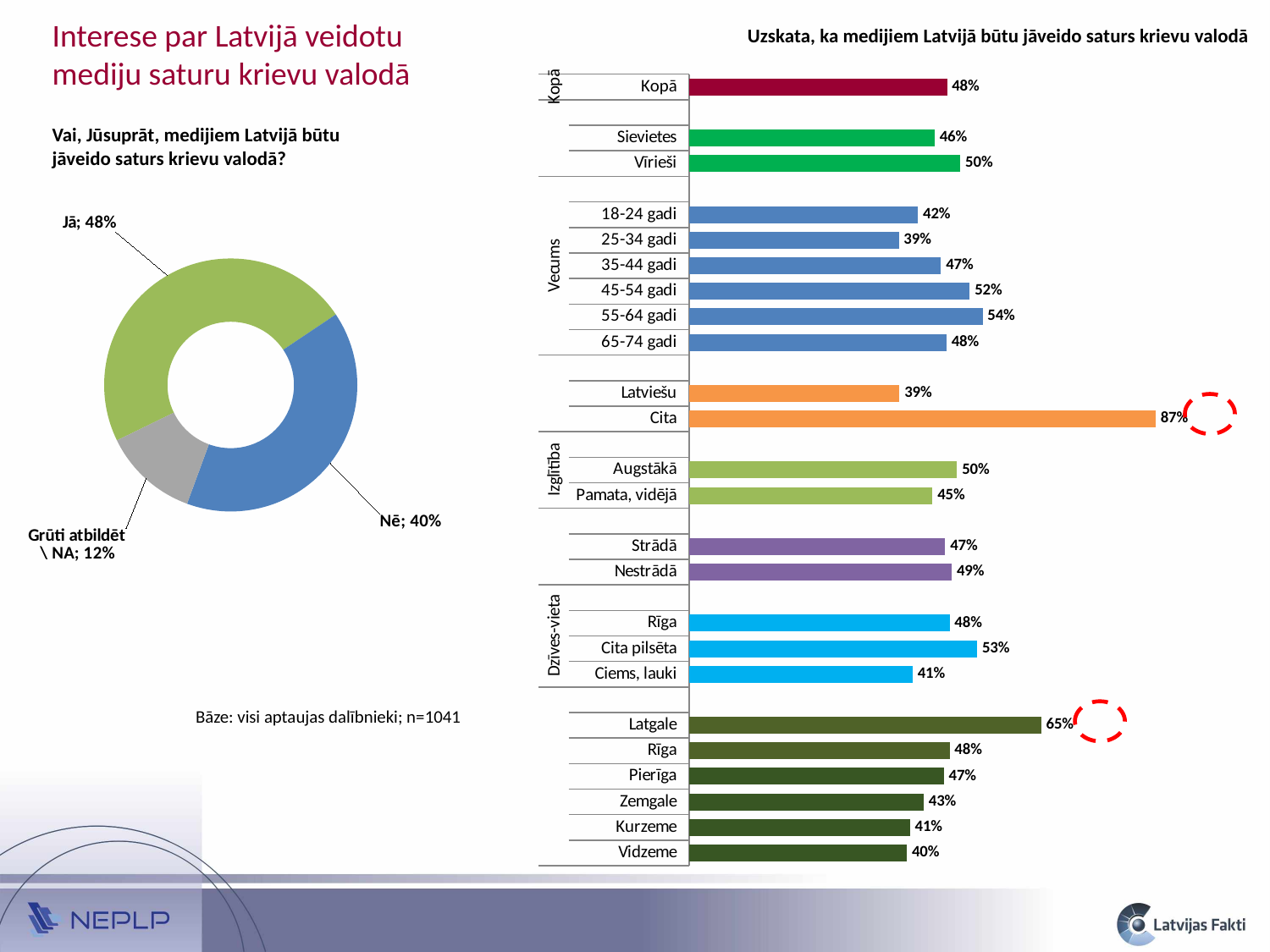

Interese par Latvijā veidotu mediju saturu krievu valodā
Uzskata, ka medijiem Latvijā būtu jāveido saturs krievu valodā

### Chart

| Category | Uzskata, ka medijiem Latvijā būtu jāveido saturs krievu valodā |
|---|---|
| Vidzeme | 0.40394801203925856 |
| Kurzeme | 0.40926924581341895 |
| Zemgale | 0.43493378013231715 |
| Pierīga | 0.4720612918359478 |
| Rīga | 0.4829305805440932 |
| Latgale | 0.652668351738876 |
|  | None |
| Ciems, lauki | 0.41438672197924137 |
| Cita pilsēta | 0.5338202298644289 |
| Rīga | 0.4829305805440932 |
|  | None |
| Nestrādā | 0.48676320578256954 |
| Strādā | 0.4747834435178184 |
|  | None |
| Pamata, vidējā | 0.4513040753546885 |
| Augstākā | 0.4968367864579073 |
|  | None |
| Cita | 0.8650093543423409 |
| Latviešu | 0.38992787388910477 |
|  | None |
| 65-74 gadi | 0.47715981349460923 |
| 55-64 gadi | 0.5441311011474614 |
| 45-54 gadi | 0.5201530201013526 |
| 35-44 gadi | 0.4667751227904858 |
| 25-34 gadi | 0.38864553516760886 |
| 18-24 gadi | 0.42452805451166786 |
|  | None |
| Vīrieši | 0.5029701125646945 |
| Sievietes | 0.455004875790208 |
|  | None |
| Kopā | 0.4782038726703366 |
Vai, Jūsuprāt, medijiem Latvijā būtu jāveido saturs krievu valodā?

### Chart

| Category | Sales |
|---|---|
| Jā | 0.4782038726703366 |
| Nē | 0.4000524134118661 |
| Grūti atbildēt \ NA | 0.1217437139177954 |
Bāze: visi aptaujas dalībnieki; n=1041